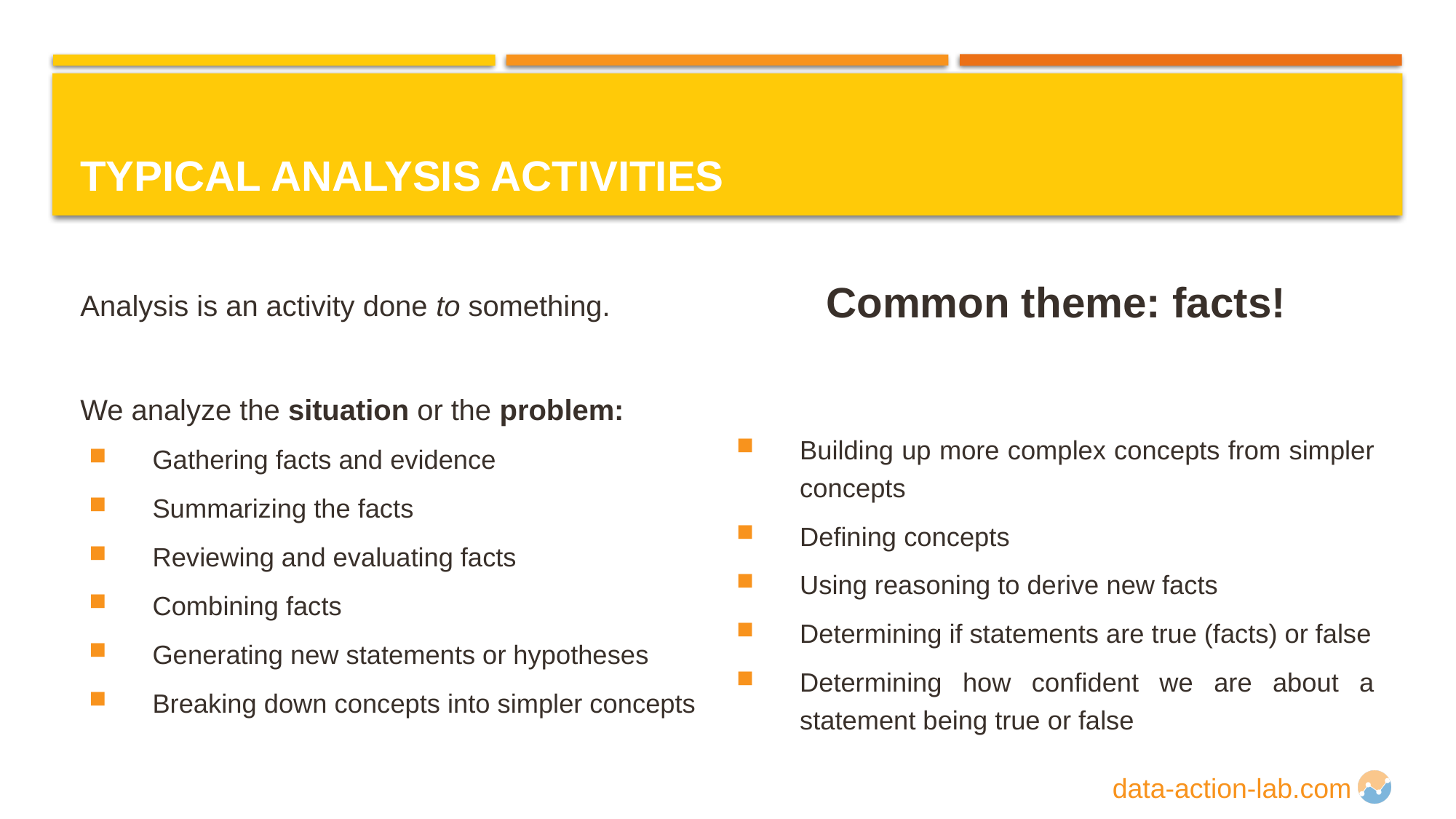

# Typical Analysis Activities
Analysis is an activity done to something.
We analyze the situation or the problem:
Gathering facts and evidence
Summarizing the facts
Reviewing and evaluating facts
Combining facts
Generating new statements or hypotheses
Breaking down concepts into simpler concepts

Building up more complex concepts from simpler concepts
Defining concepts
Using reasoning to derive new facts
Determining if statements are true (facts) or false
Determining how confident we are about a statement being true or false
Common theme: facts!